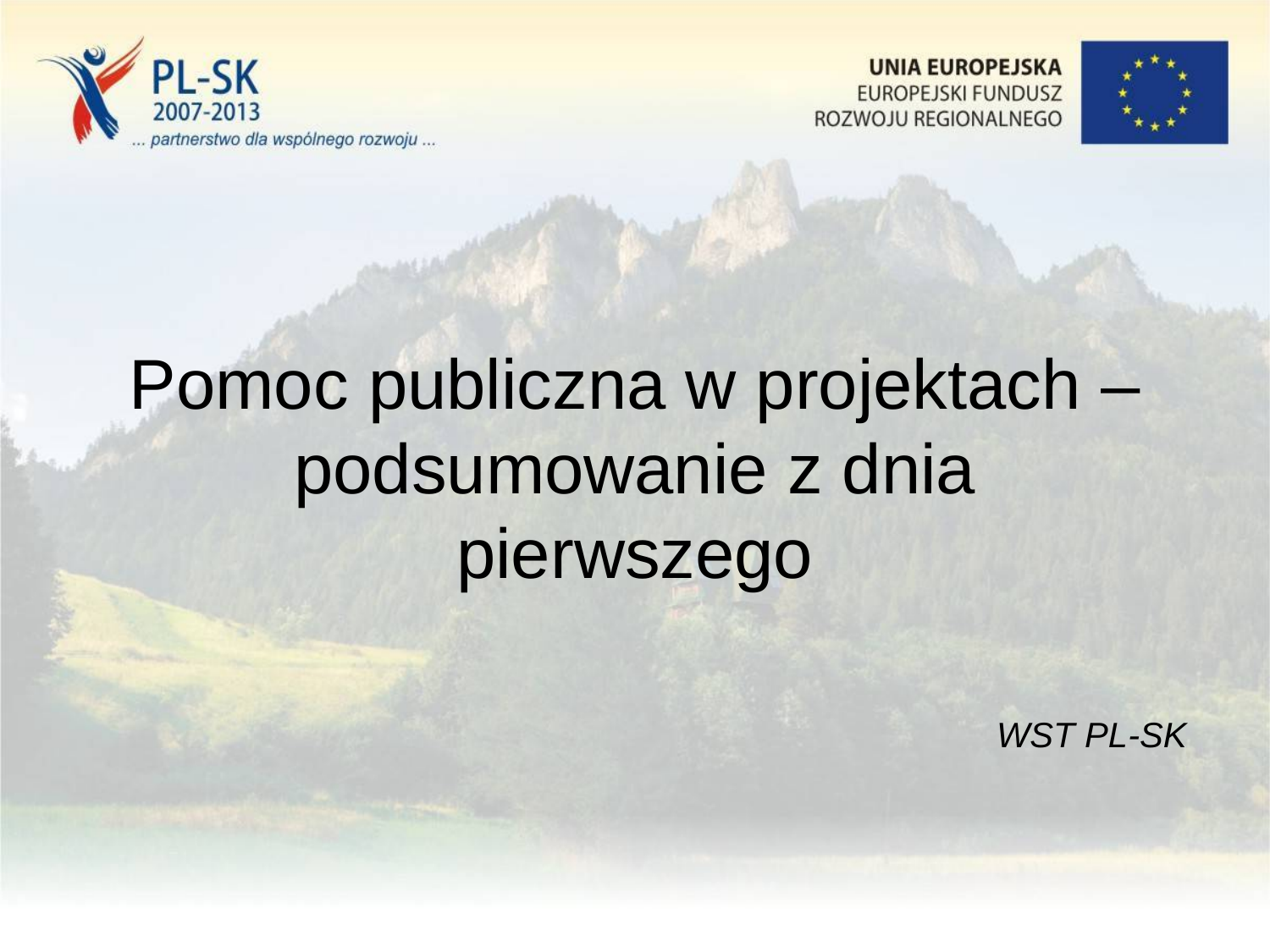

# Pomoc publiczna w projektach – podsumowanie z dnia pierwszego
WST PL-SK